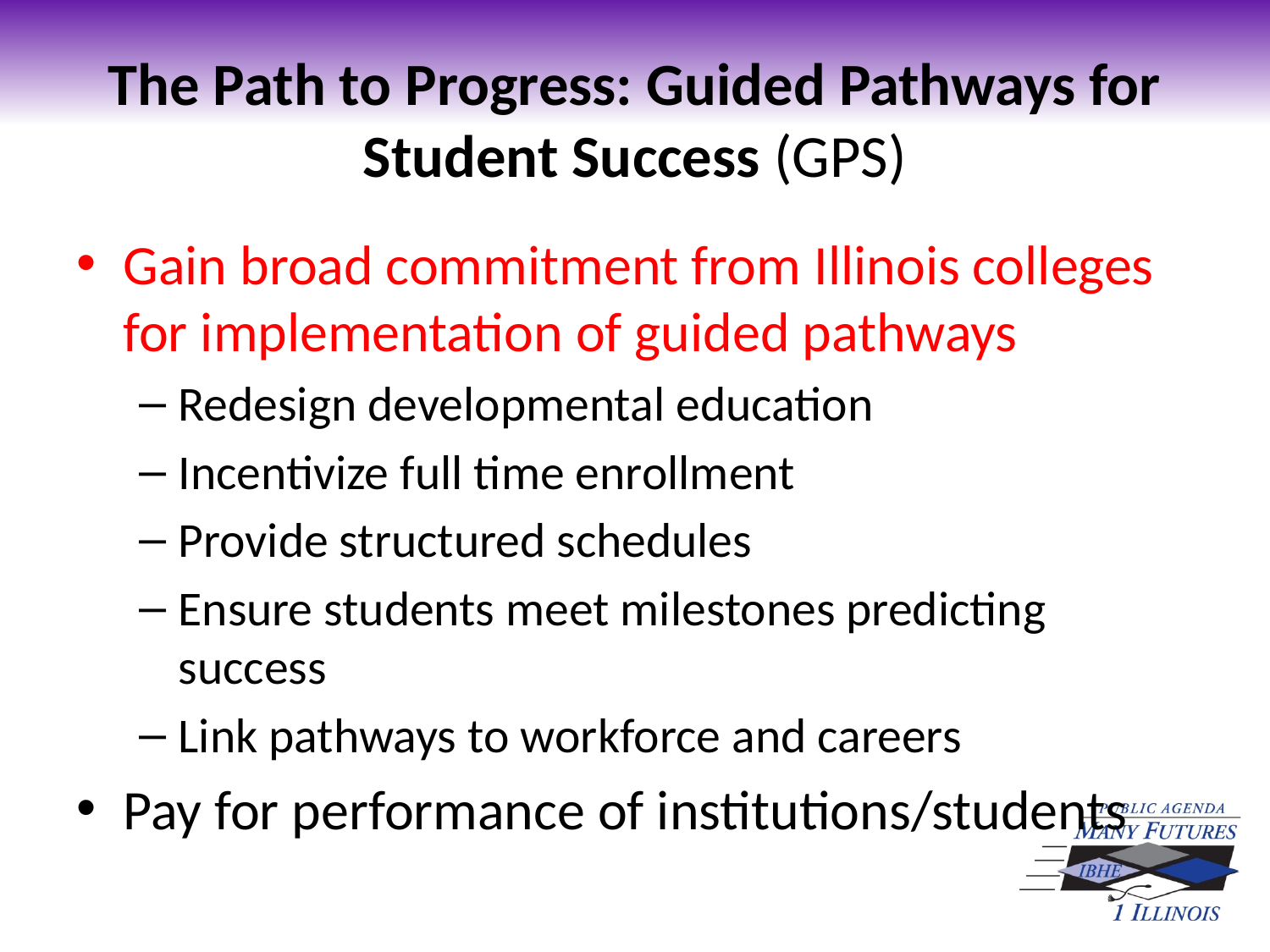

# The Path to Progress: Guided Pathways for Student Success (GPS)
Gain broad commitment from Illinois colleges for implementation of guided pathways
Redesign developmental education
Incentivize full time enrollment
Provide structured schedules
Ensure students meet milestones predicting success
Link pathways to workforce and careers
Pay for performance of institutions/students